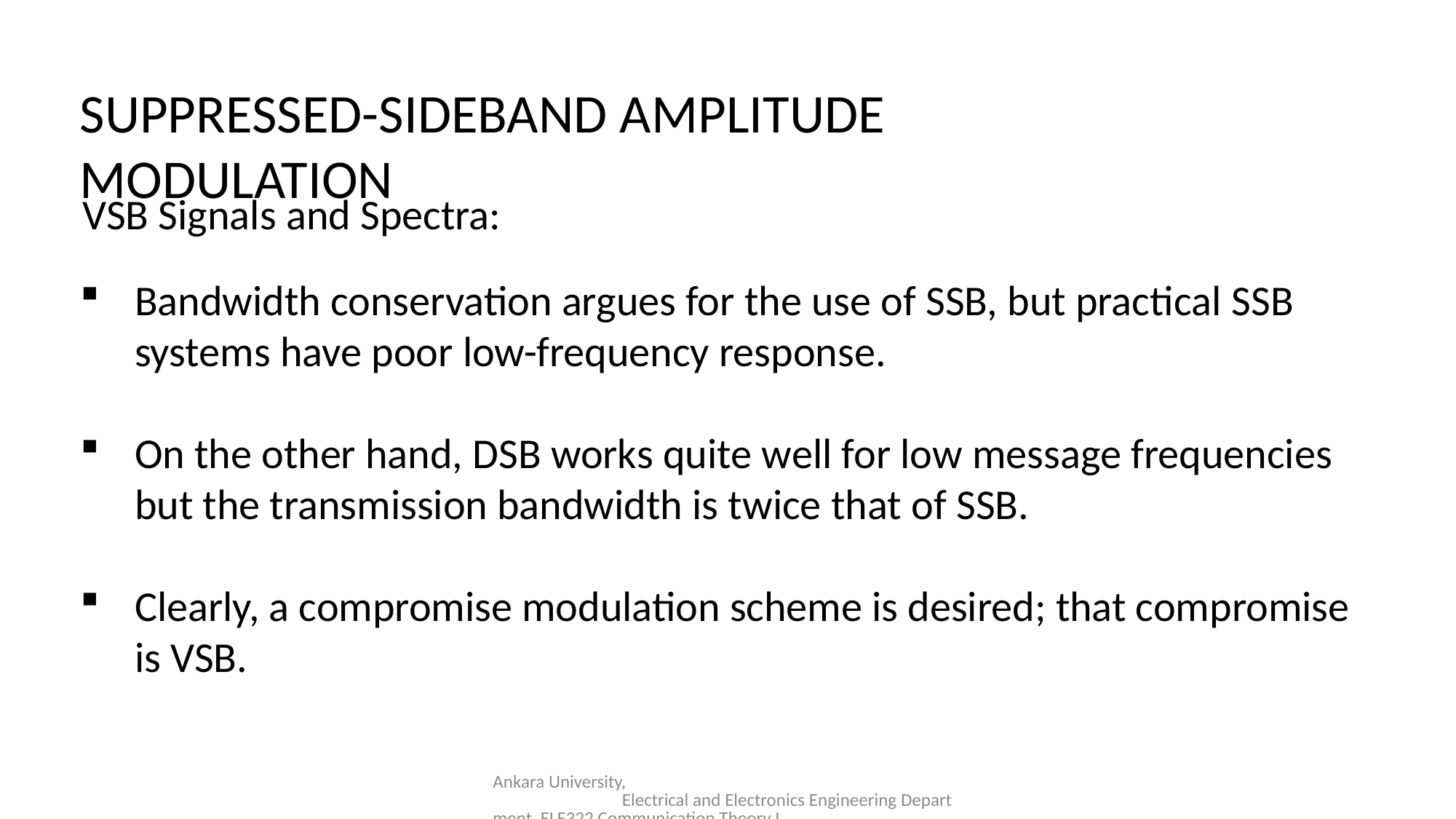

SUPPRESSED-SIDEBAND AMPLITUDE MODULATION
VSB Signals and Spectra:
Bandwidth conservation argues for the use of SSB, but practical SSB systems have poor low-frequency response.

On the other hand, DSB works quite well for low message frequencies but the transmission bandwidth is twice that of SSB.

Clearly, a compromise modulation scheme is desired; that compromise is VSB.
Ankara University,                                                                                                               Electrical and Electronics Engineering Department, ELE322 Communication Theory I